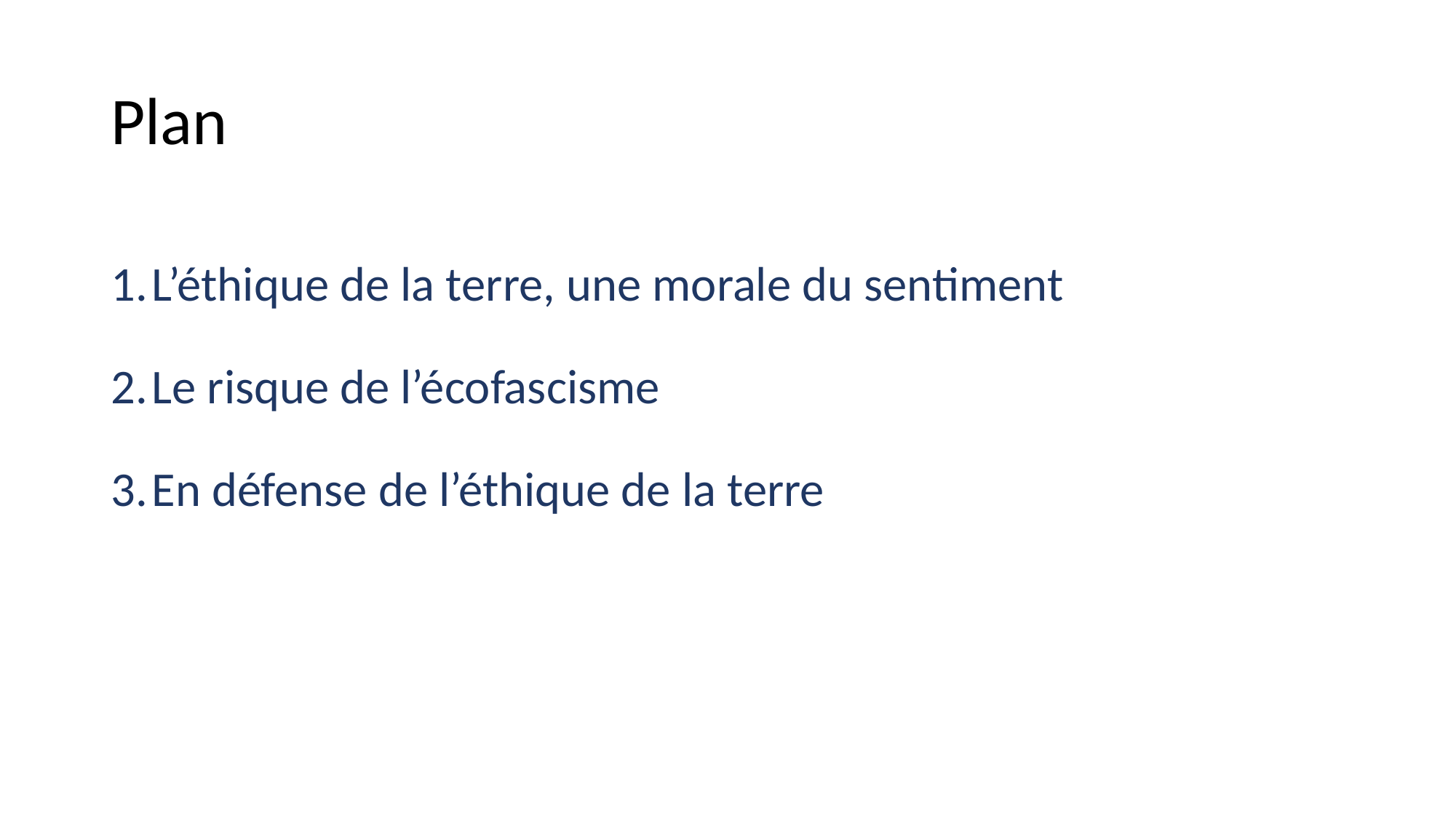

# Plan
L’éthique de la terre, une morale du sentiment
Le risque de l’écofascisme
En défense de l’éthique de la terre